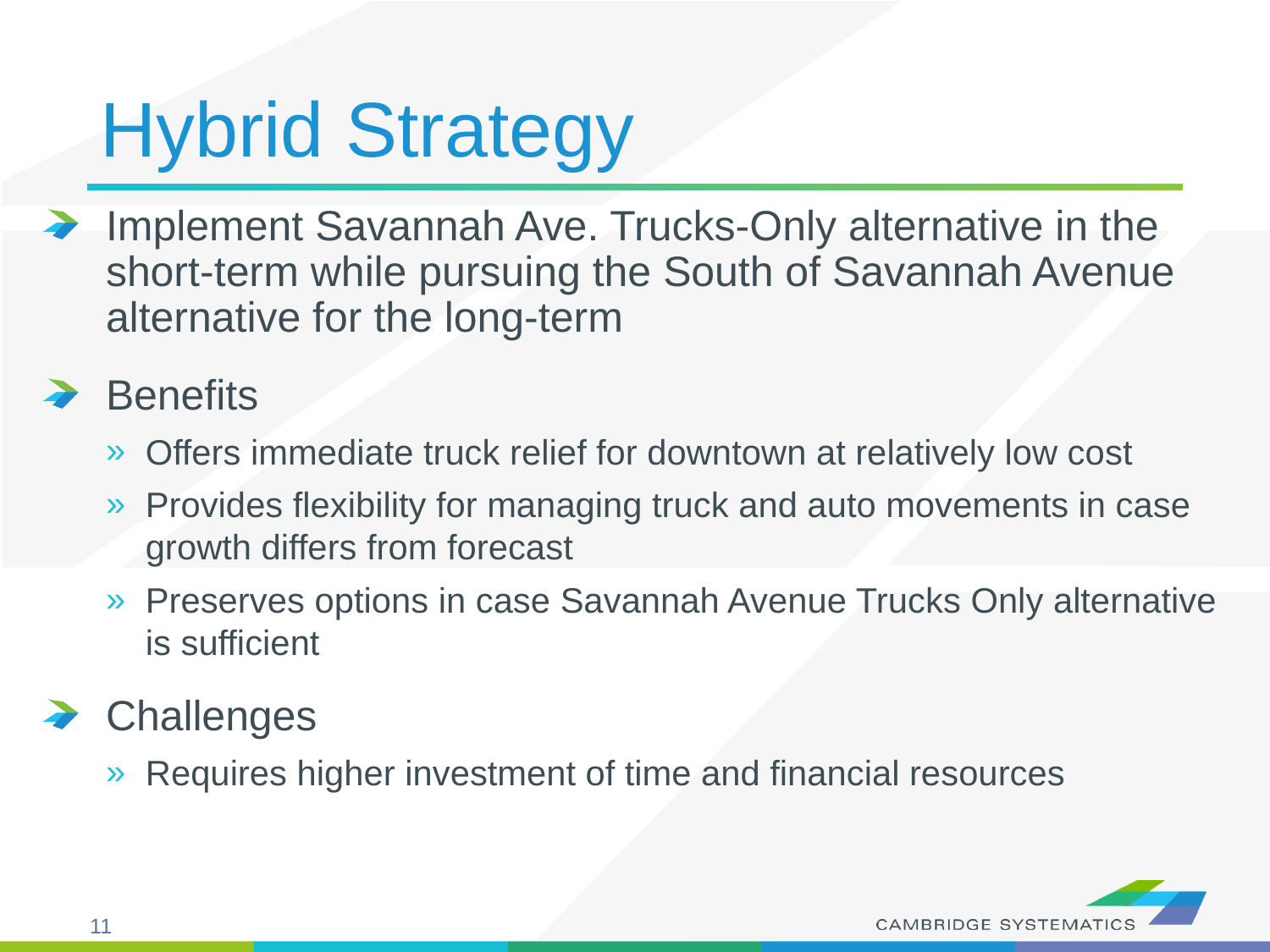

# Hybrid Strategy
Implement Savannah Ave. Trucks-Only alternative in the short-term while pursuing the South of Savannah Avenue alternative for the long-term
Benefits
Offers immediate truck relief for downtown at relatively low cost
Provides flexibility for managing truck and auto movements in case growth differs from forecast
Preserves options in case Savannah Avenue Trucks Only alternative is sufficient
Challenges
Requires higher investment of time and financial resources